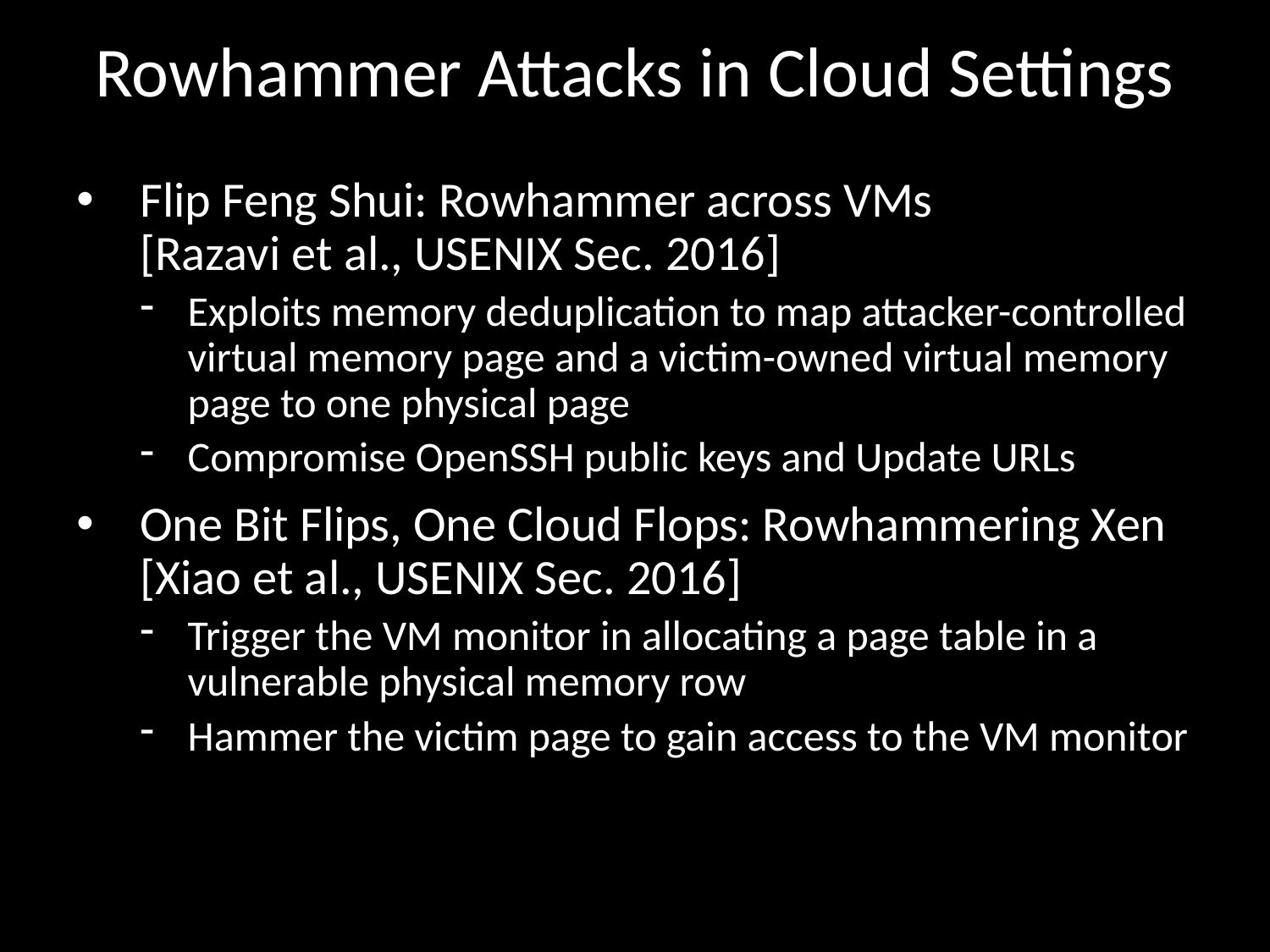

# Rowhammer Attacks in Cloud Settings
Flip Feng Shui: Rowhammer across VMs
[Razavi et al., USENIX Sec. 2016]
Exploits memory deduplication to map attacker-controlled virtual memory page and a victim-owned virtual memory page to one physical page
Compromise OpenSSH public keys and Update URLs
One Bit Flips, One Cloud Flops: Rowhammering Xen
[Xiao et al., USENIX Sec. 2016]
Trigger the VM monitor in allocating a page table in a vulnerable physical memory row
Hammer the victim page to gain access to the VM monitor